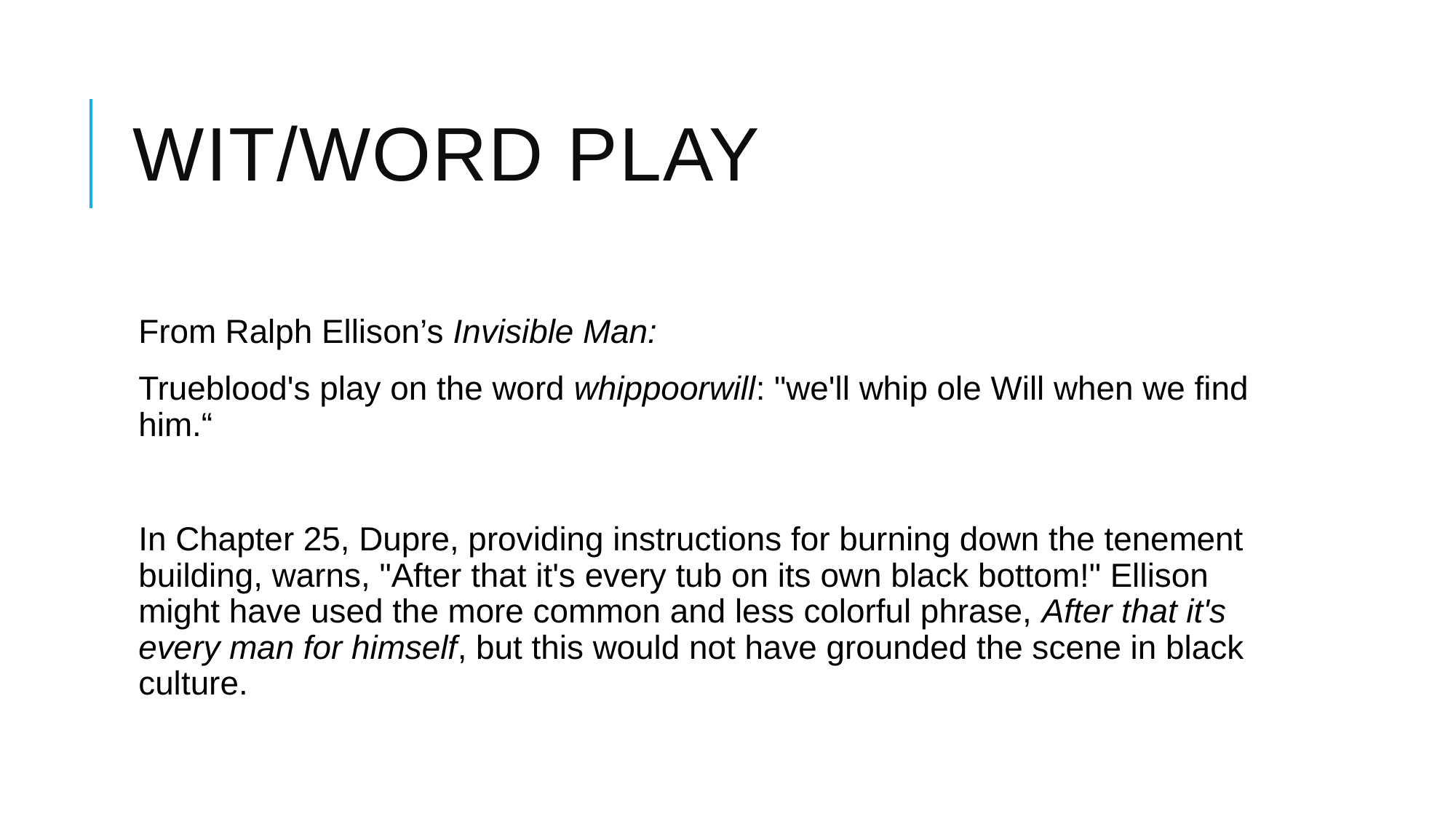

# Wit/word play
From Ralph Ellison’s Invisible Man:
Trueblood's play on the word whippoorwill: "we'll whip ole Will when we find him.“

In Chapter 25, Dupre, providing instructions for burning down the tenement building, warns, "After that it's every tub on its own black bottom!" Ellison might have used the more common and less colorful phrase, After that it's every man for himself, but this would not have grounded the scene in black culture.